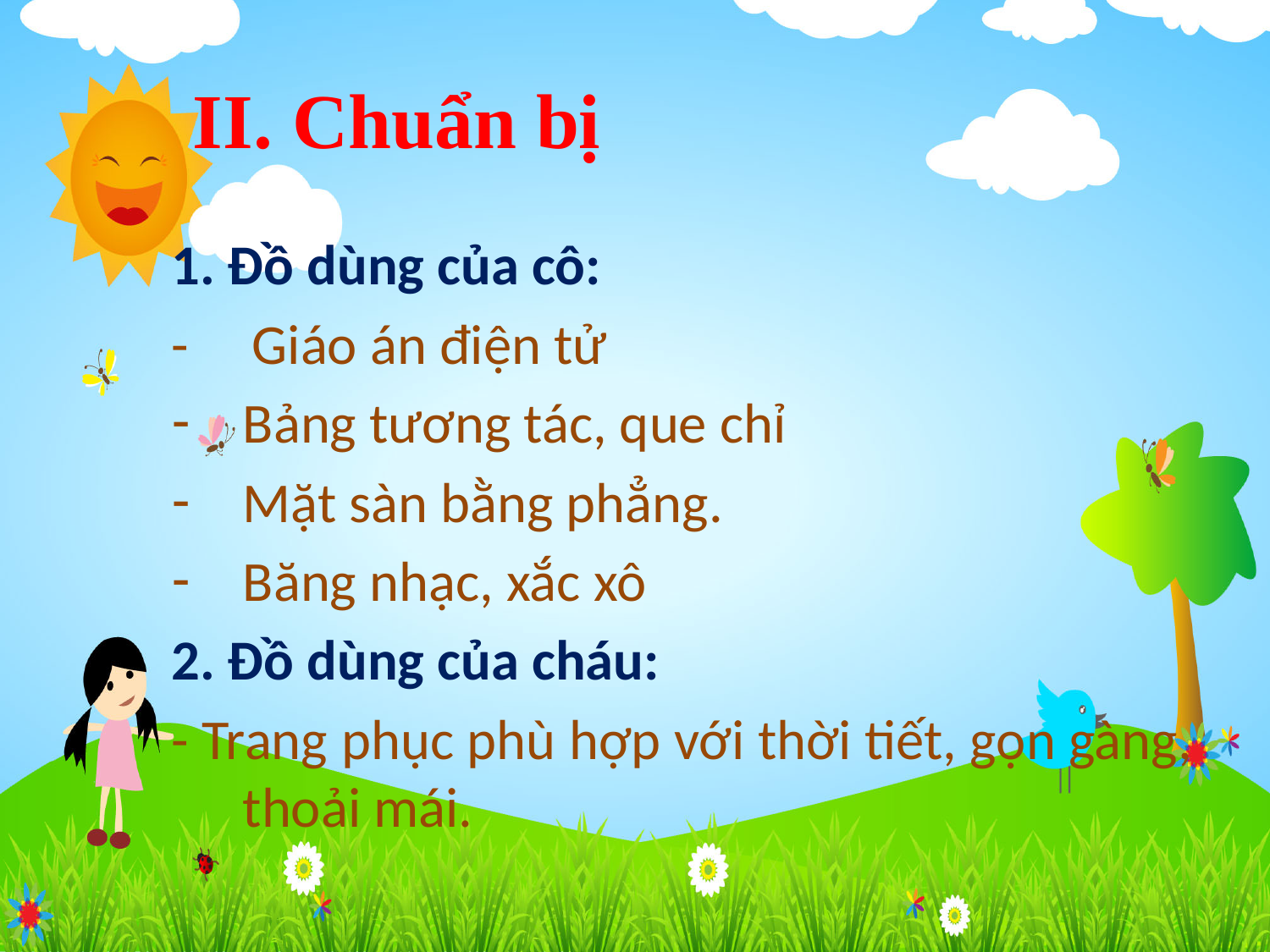

# II. Chuẩn bị
1. Đồ dùng của cô:
-     Giáo án điện tử
Bảng tương tác, que chỉ
Mặt sàn bằng phẳng.
Băng nhạc, xắc xô
2. Đồ dùng của cháu:
- Trang phục phù hợp với thời tiết, gọn gàng, thoải mái.